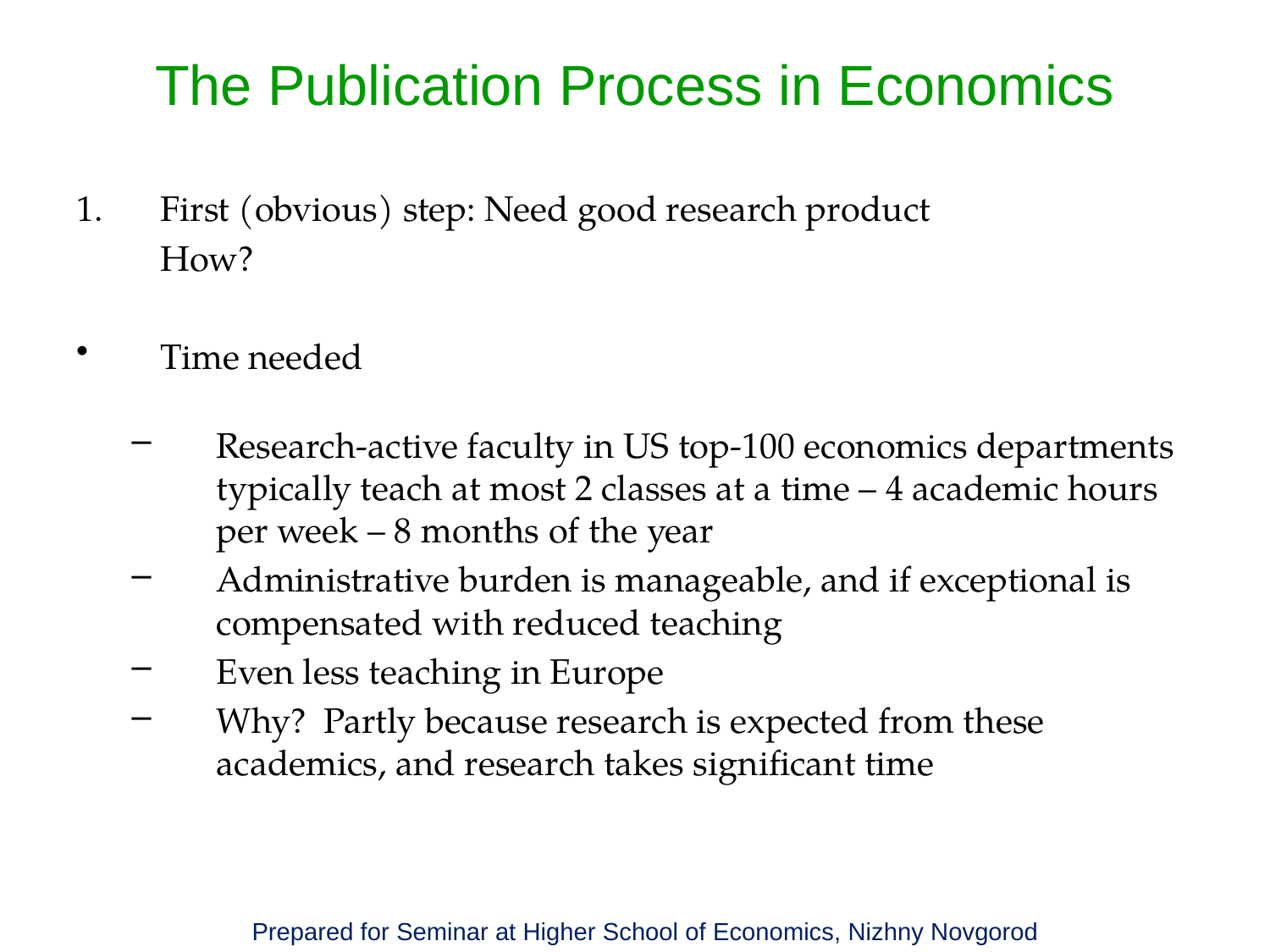

# The Publication Process in Economics
1.	First (obvious) step: Need good research product
	How?

Time needed

Research-active faculty in US top-100 economics departments typically teach at most 2 classes at a time – 4 academic hours per week – 8 months of the year
Administrative burden is manageable, and if exceptional is compensated with reduced teaching
Even less teaching in Europe
Why?  Partly because research is expected from these academics, and research takes significant time
Prepared for Seminar at Higher School of Economics, Nizhny Novgorod